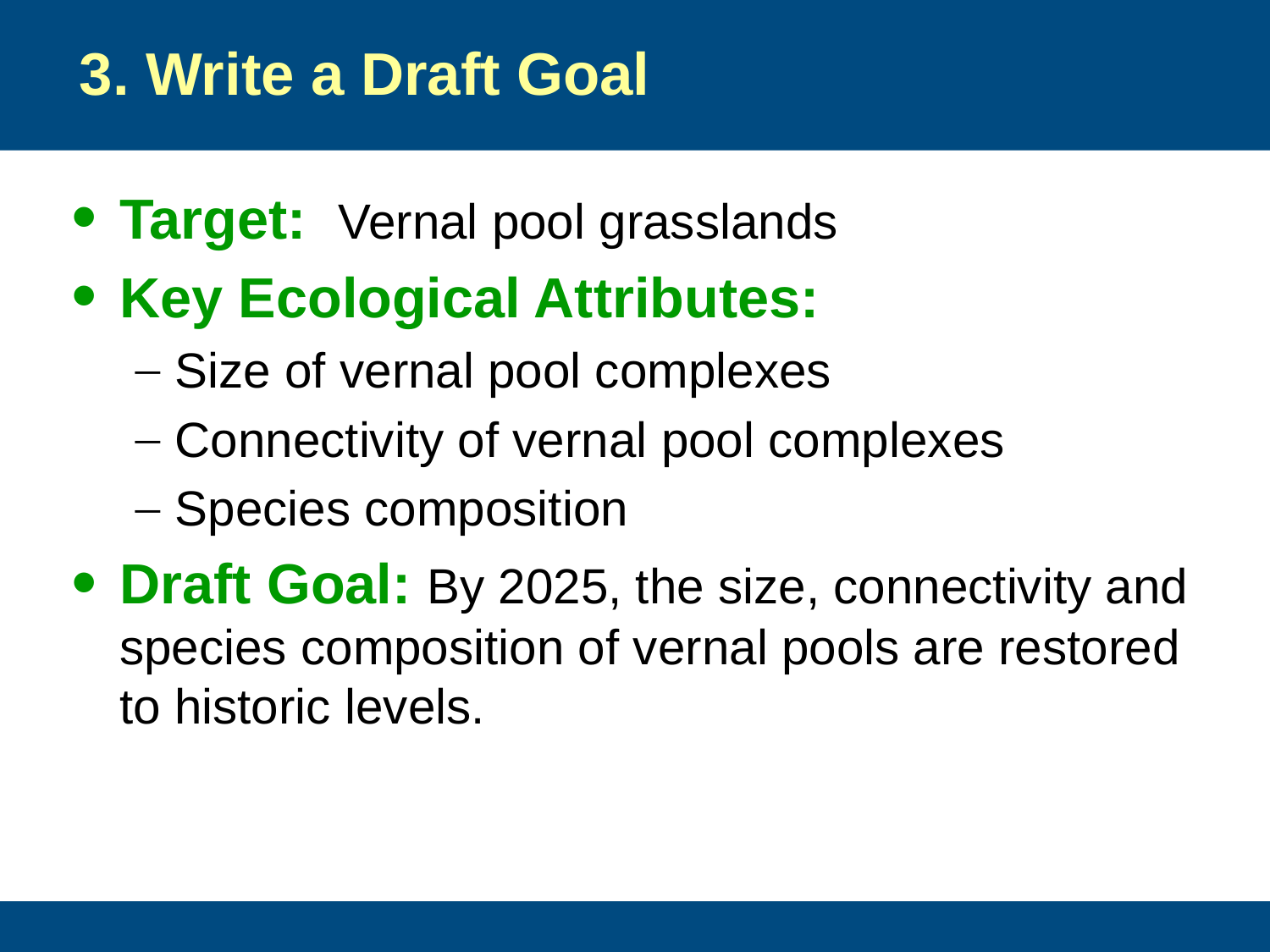

# 3. Write a Draft Goal
Target:  Vernal pool grasslands
Key Ecological Attributes:
Size of vernal pool complexes
Connectivity of vernal pool complexes
Species composition
Draft Goal: By 2025, the size, connectivity and species composition of vernal pools are restored to historic levels.